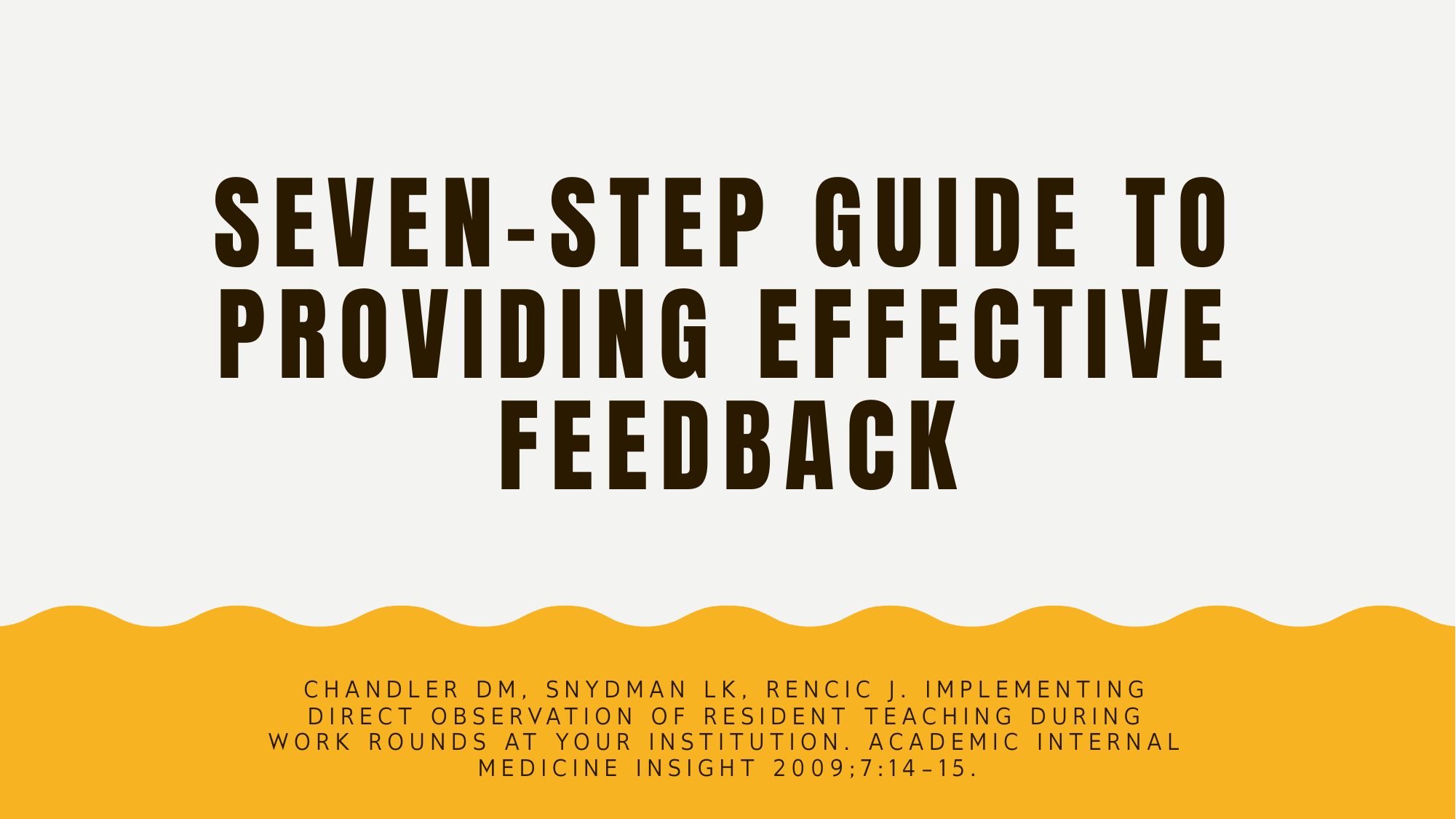

# Seven-Step Guide to Providing Effective Feedback

Chandler DM, Snydman LK, Rencic J. Implementing direct observation of resident teaching during work rounds at your institution. Academic Internal Medicine Insight 2009;7:14–15.